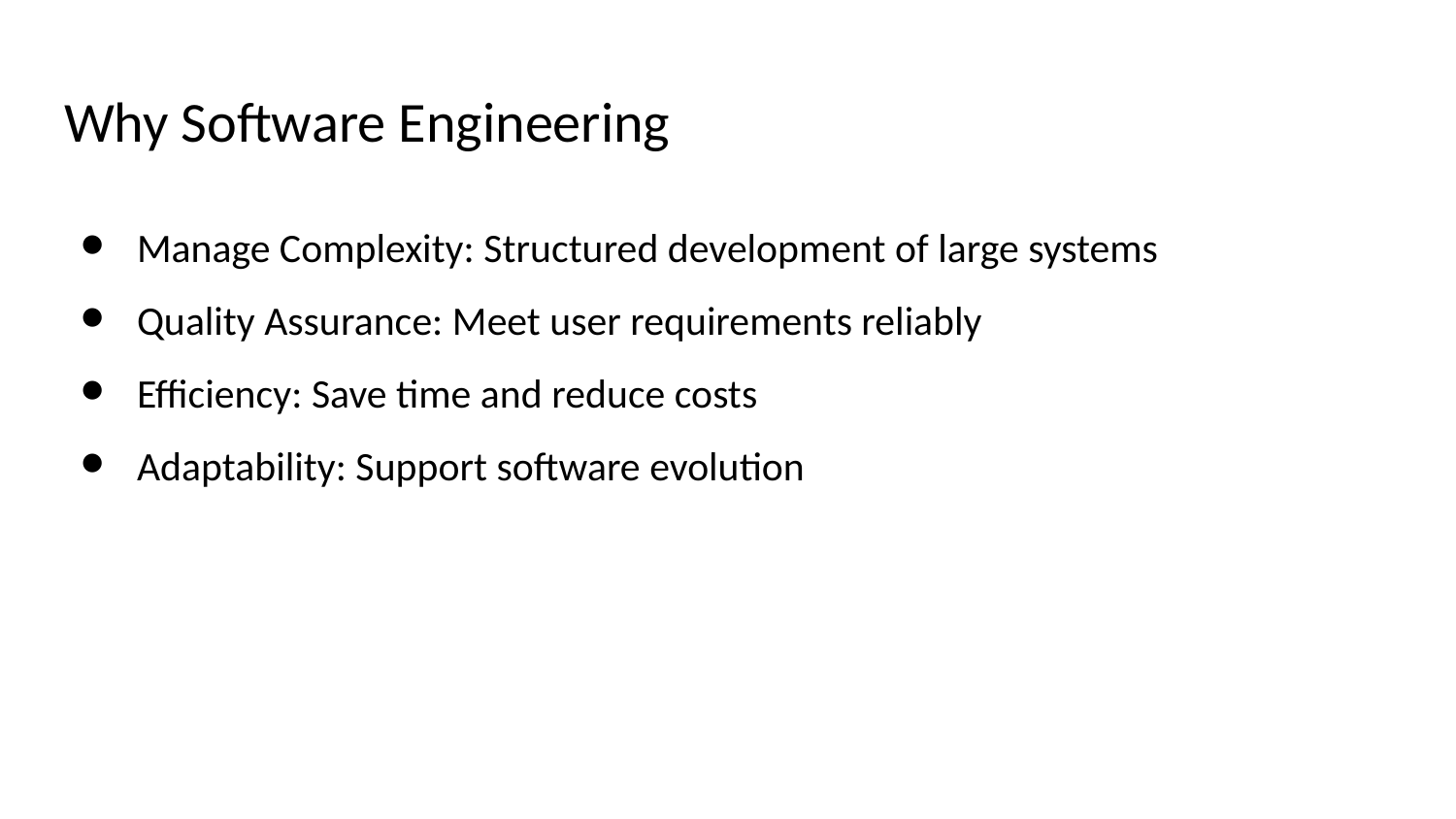

# Why Software Engineering
Manage Complexity: Structured development of large systems
Quality Assurance: Meet user requirements reliably
Efficiency: Save time and reduce costs
Adaptability: Support software evolution